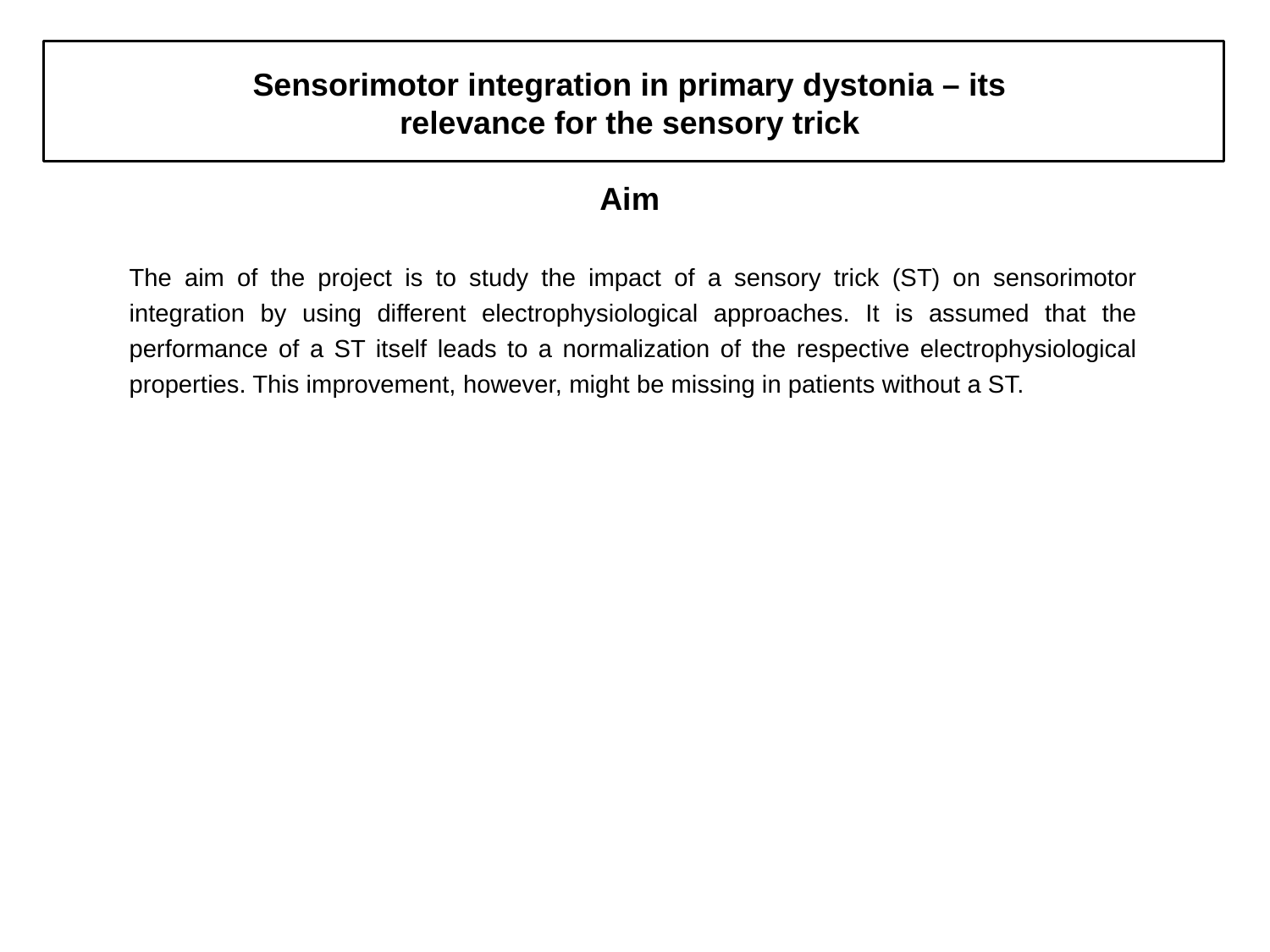

Sensorimotor integration in primary dystonia – its relevance for the sensory trick

Aim
The aim of the project is to study the impact of a sensory trick (ST) on sensorimotor integration by using different electrophysiological approaches. It is assumed that the performance of a ST itself leads to a normalization of the respective electrophysiological properties. This improvement, however, might be missing in patients without a ST.